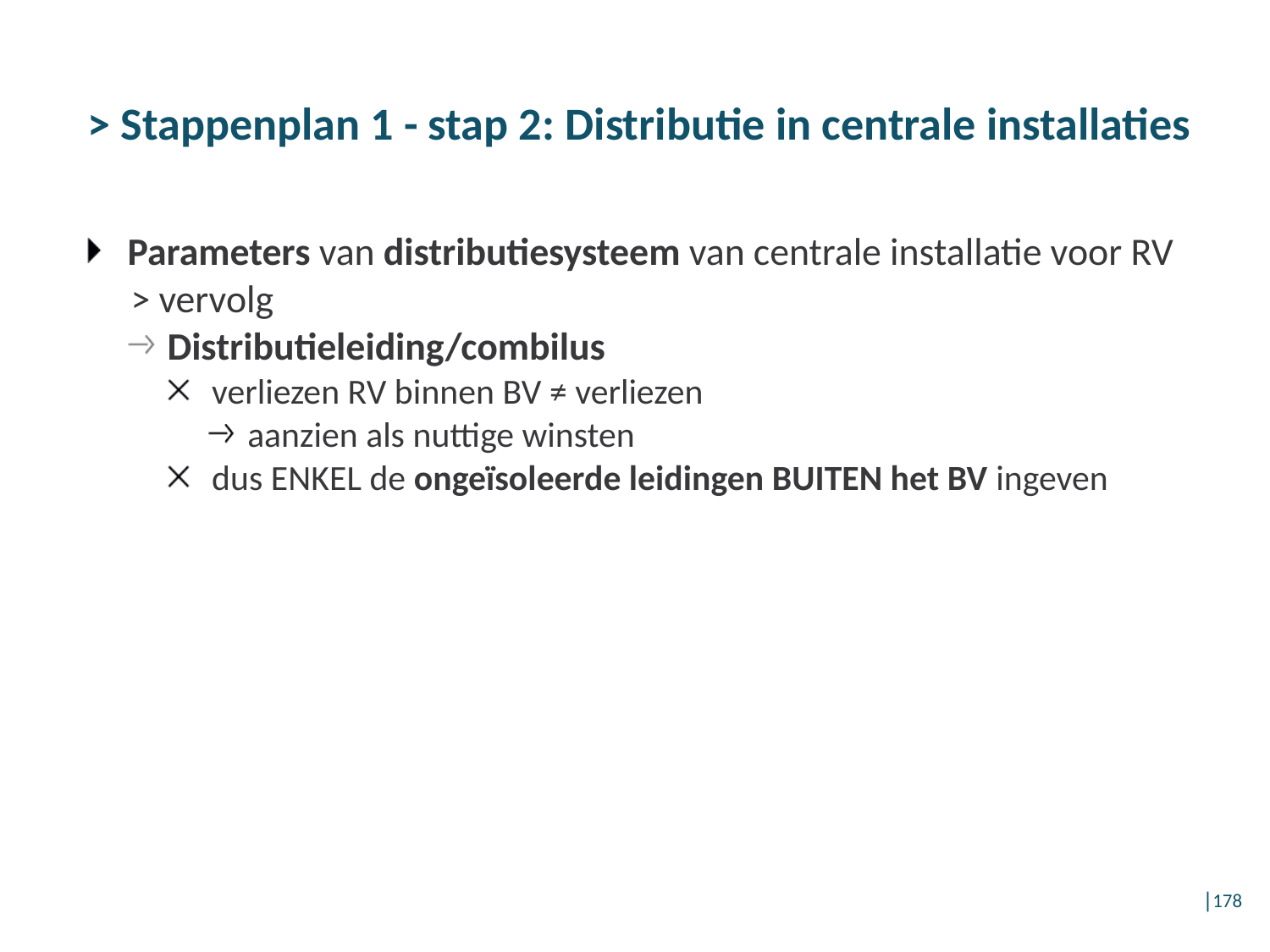

# > Stappenplan 1 - stap 2: Distributie in centrale installaties
Parameters van distributiesysteem van centrale installatie voor RV
     > vervolg
Distributieleiding/combilus
verliezen RV binnen BV ≠ verliezen
aanzien als nuttige winsten
dus ENKEL de ongeïsoleerde leidingen BUITEN het BV ingeven

│178